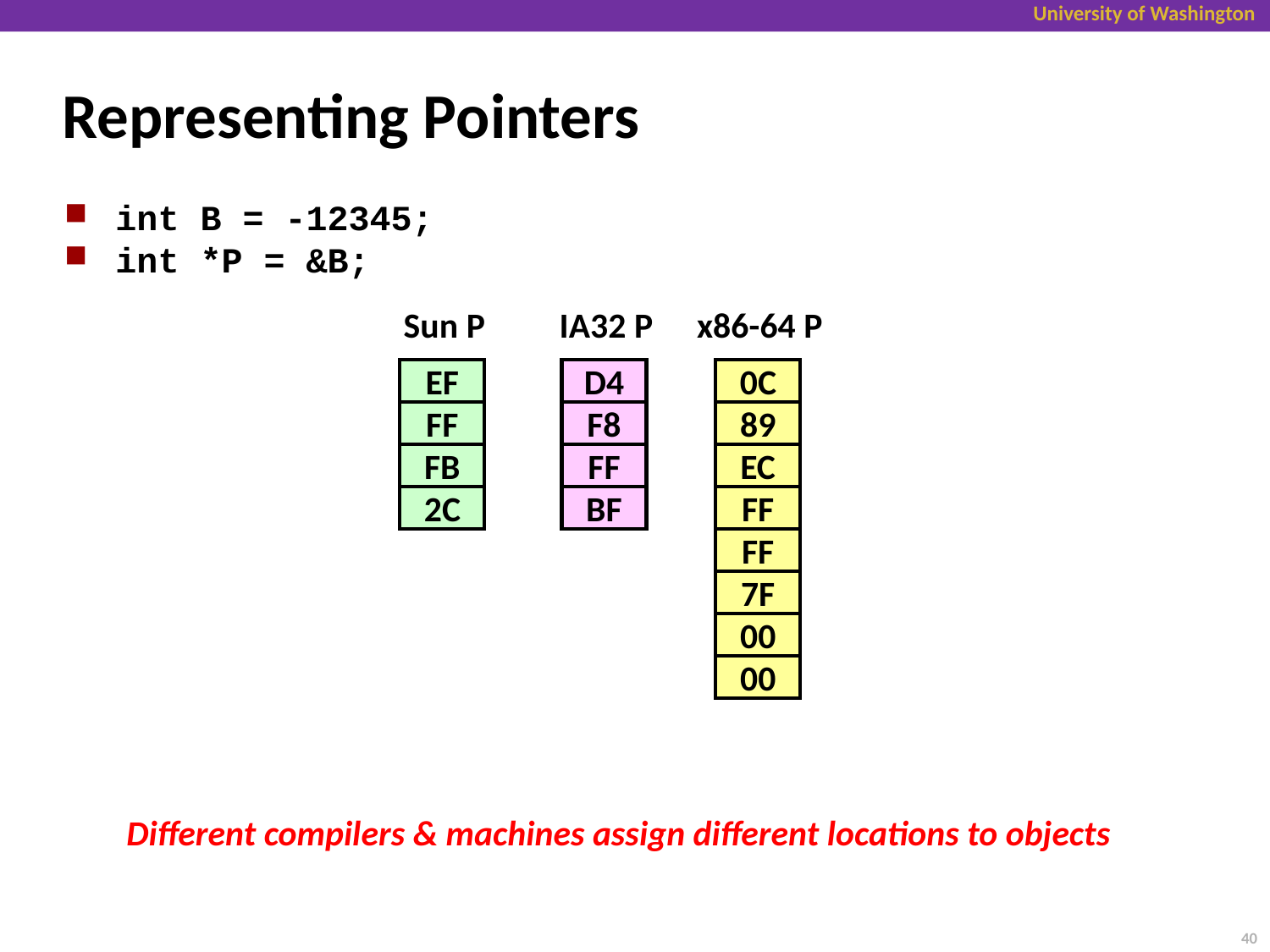

# Representing Pointers
int B = -12345;
int *P = &B;
Sun P
EF
FF
FB
2C
IA32 P
D4
F8
FF
BF
x86-64 P
0C
89
EC
FF
FF
7F
00
00
Different compilers & machines assign different locations to objects

40